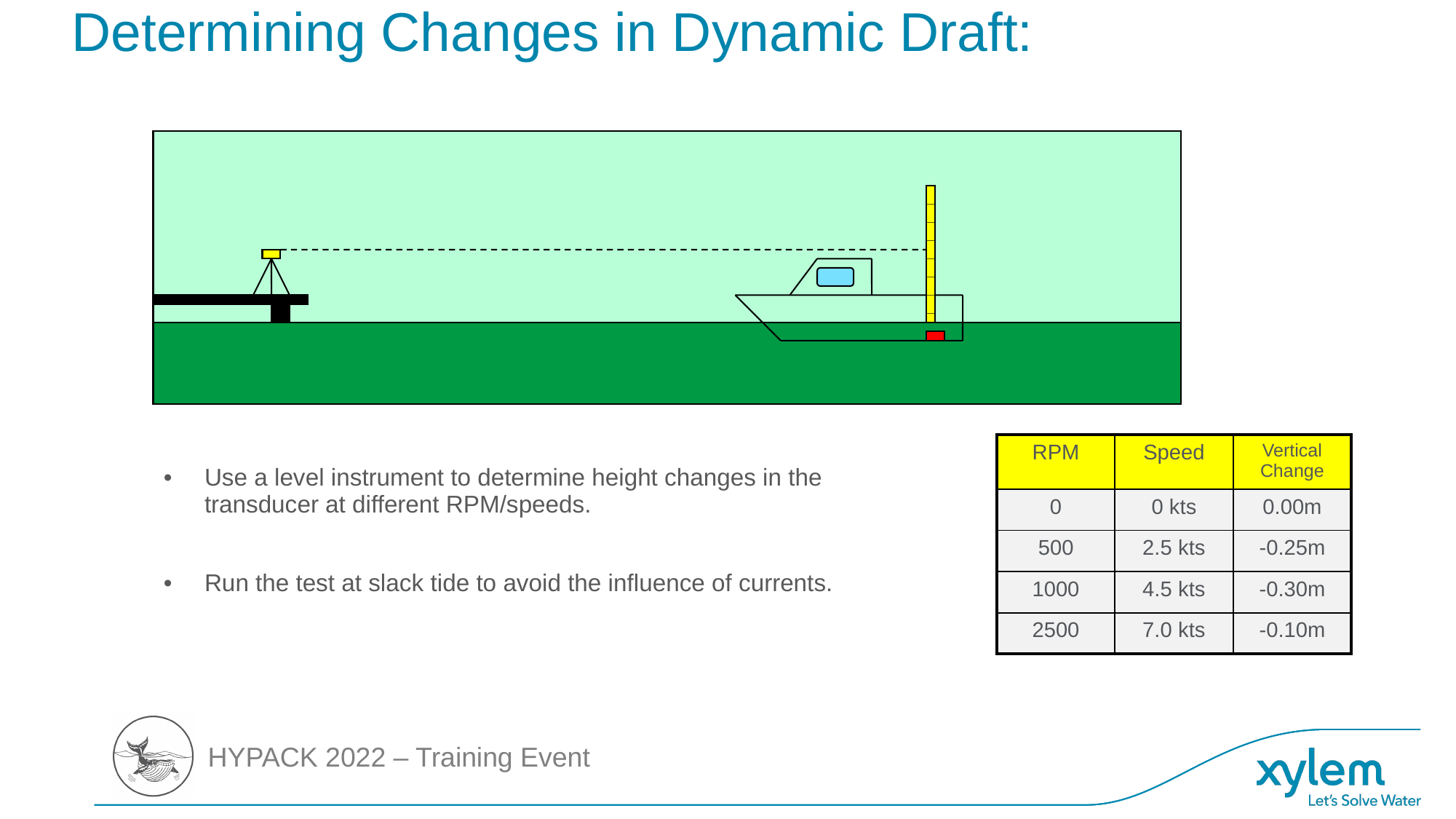

# Determining Changes in Dynamic Draft:

| RPM | Speed | Vertical Change |
| --- | --- | --- |
| 0 | 0 kts | 0.00m |
| 500 | 2.5 kts | -0.25m |
| 1000 | 4.5 kts | -0.30m |
| 2500 | 7.0 kts | -0.10m |
Use a level instrument to determine height changes in the transducer at different RPM/speeds.

Run the test at slack tide to avoid the influence of currents.